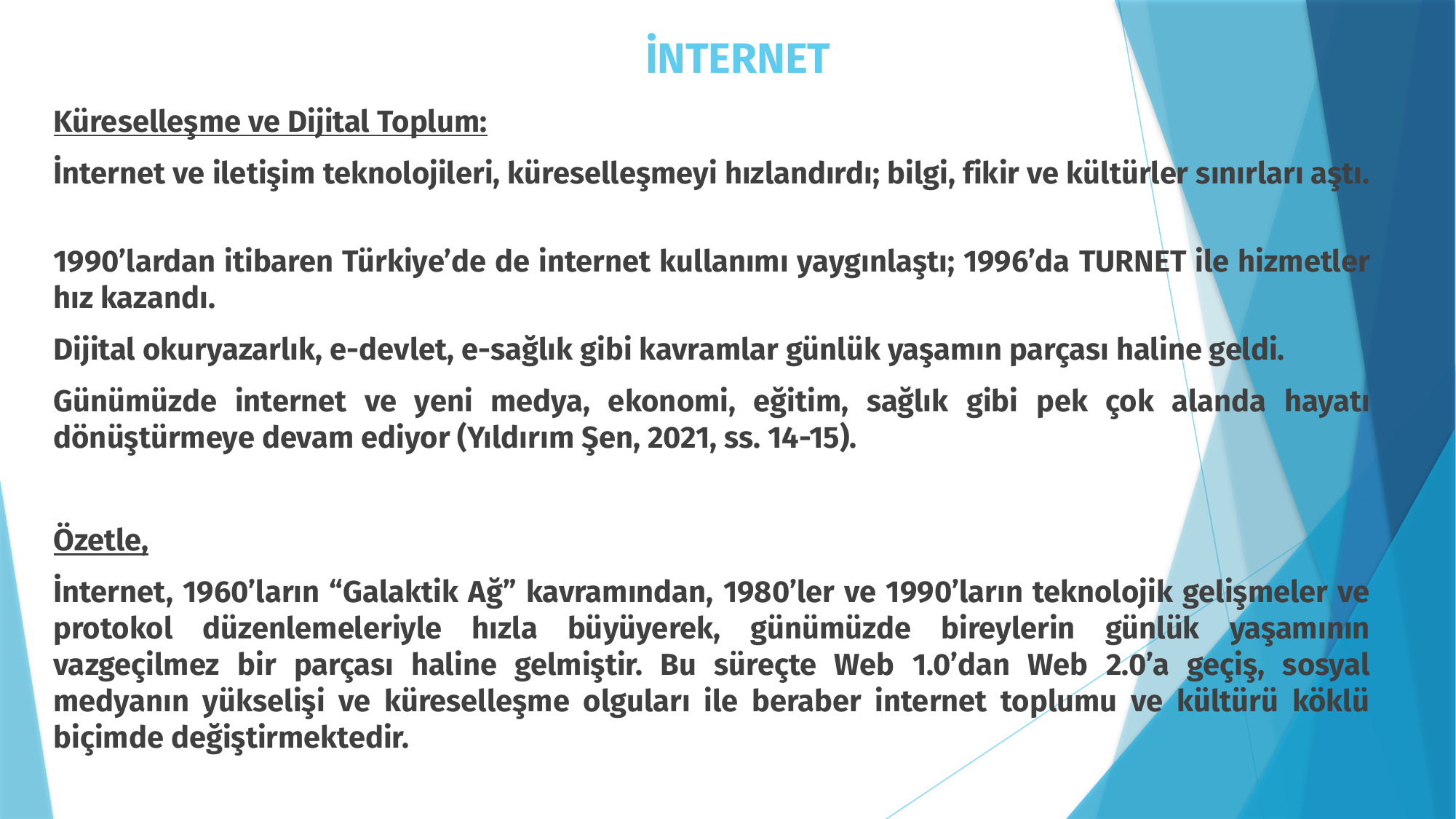

# İNTERNET
Küreselleşme ve Dijital Toplum:
İnternet ve iletişim teknolojileri, küreselleşmeyi hızlandırdı; bilgi, fikir ve kültürler sınırları aştı.
1990’lardan itibaren Türkiye’de de internet kullanımı yaygınlaştı; 1996’da TURNET ile hizmetler hız kazandı.
Dijital okuryazarlık, e-devlet, e-sağlık gibi kavramlar günlük yaşamın parçası haline geldi.
Günümüzde internet ve yeni medya, ekonomi, eğitim, sağlık gibi pek çok alanda hayatı dönüştürmeye devam ediyor (Yıldırım Şen, 2021, ss. 14-15).

Özetle,
İnternet, 1960’ların “Galaktik Ağ” kavramından, 1980’ler ve 1990’ların teknolojik gelişmeler ve protokol düzenlemeleriyle hızla büyüyerek, günümüzde bireylerin günlük yaşamının vazgeçilmez bir parçası haline gelmiştir. Bu süreçte Web 1.0’dan Web 2.0’a geçiş, sosyal medyanın yükselişi ve küreselleşme olguları ile beraber internet toplumu ve kültürü köklü biçimde değiştirmektedir.